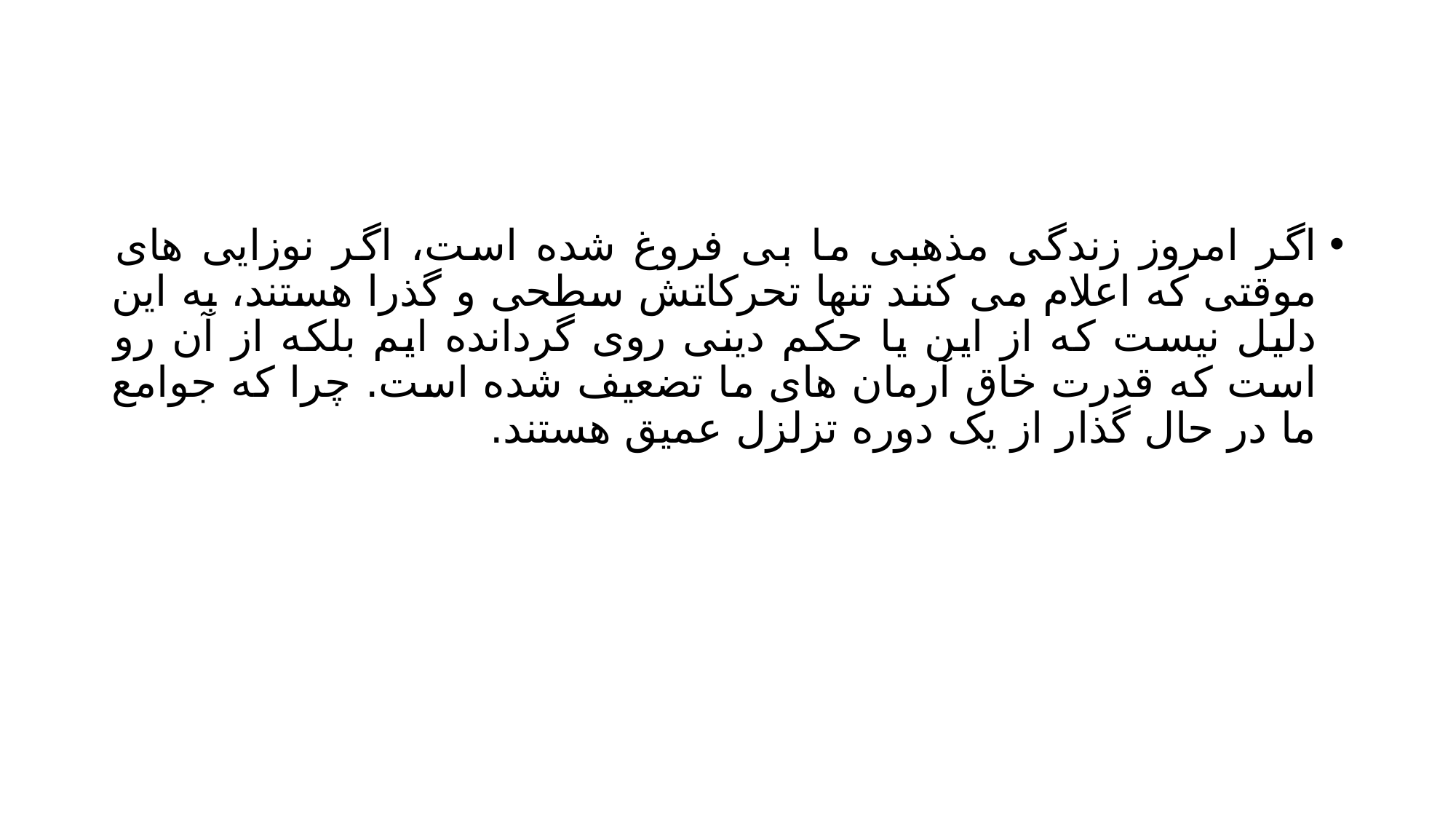

#
اگر امروز زندگی مذهبی ما بی فروغ شده است، اگر نوزایی های موقتی که اعلام می کنند تنها تحرکاتش سطحی و گذرا هستند، به این دلیل نیست که از این یا حکم دینی روی گردانده ایم بلکه از آن رو است که قدرت خاق آرمان های ما تضعیف شده است. چرا که جوامع ما در حال گذار از یک دوره تزلزل عمیق هستند.